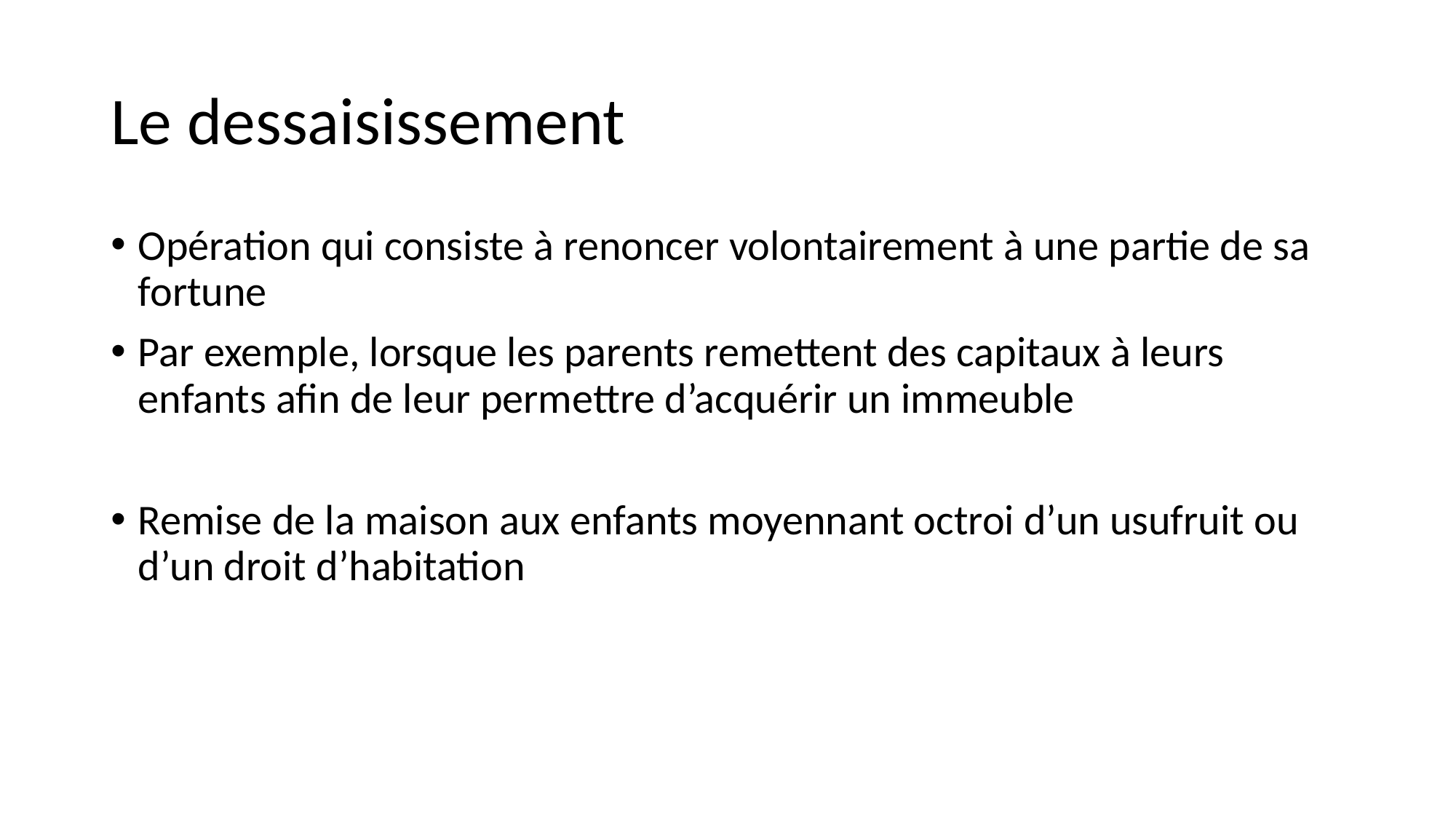

# Le dessaisissement
Opération qui consiste à renoncer volontairement à une partie de sa fortune
Par exemple, lorsque les parents remettent des capitaux à leurs enfants afin de leur permettre d’acquérir un immeuble

Remise de la maison aux enfants moyennant octroi d’un usufruit ou d’un droit d’habitation